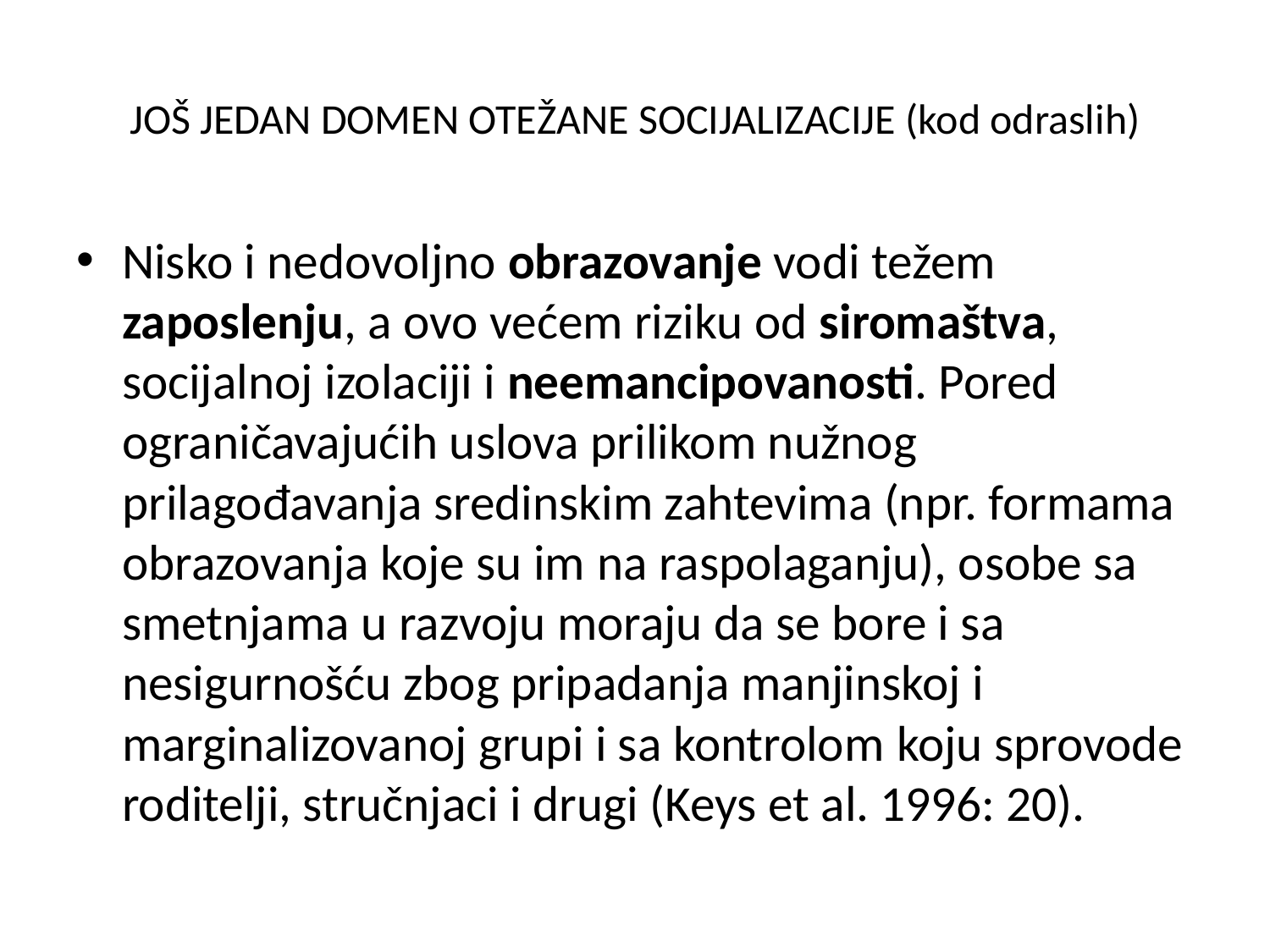

# JOŠ JEDAN DOMEN OTEŽANE SOCIJALIZACIJE (kod odraslih)
Nisko i nedovoljno obrazovanje vodi težem zaposlenju, a ovo većem riziku od siromaštva, socijalnoj izolaciji i neemancipovanosti. Pored ograničavajućih uslova prilikom nužnog prilagođavanja sredinskim zahtevima (npr. formama obrazovanja koje su im na raspolaganju), osobe sa smetnjama u razvoju moraju da se bore i sa nesigurnošću zbog pripadanja manjinskoj i marginalizovanoj grupi i sa kontrolom koju sprovode roditelji, stručnjaci i drugi (Keys et al. 1996: 20).